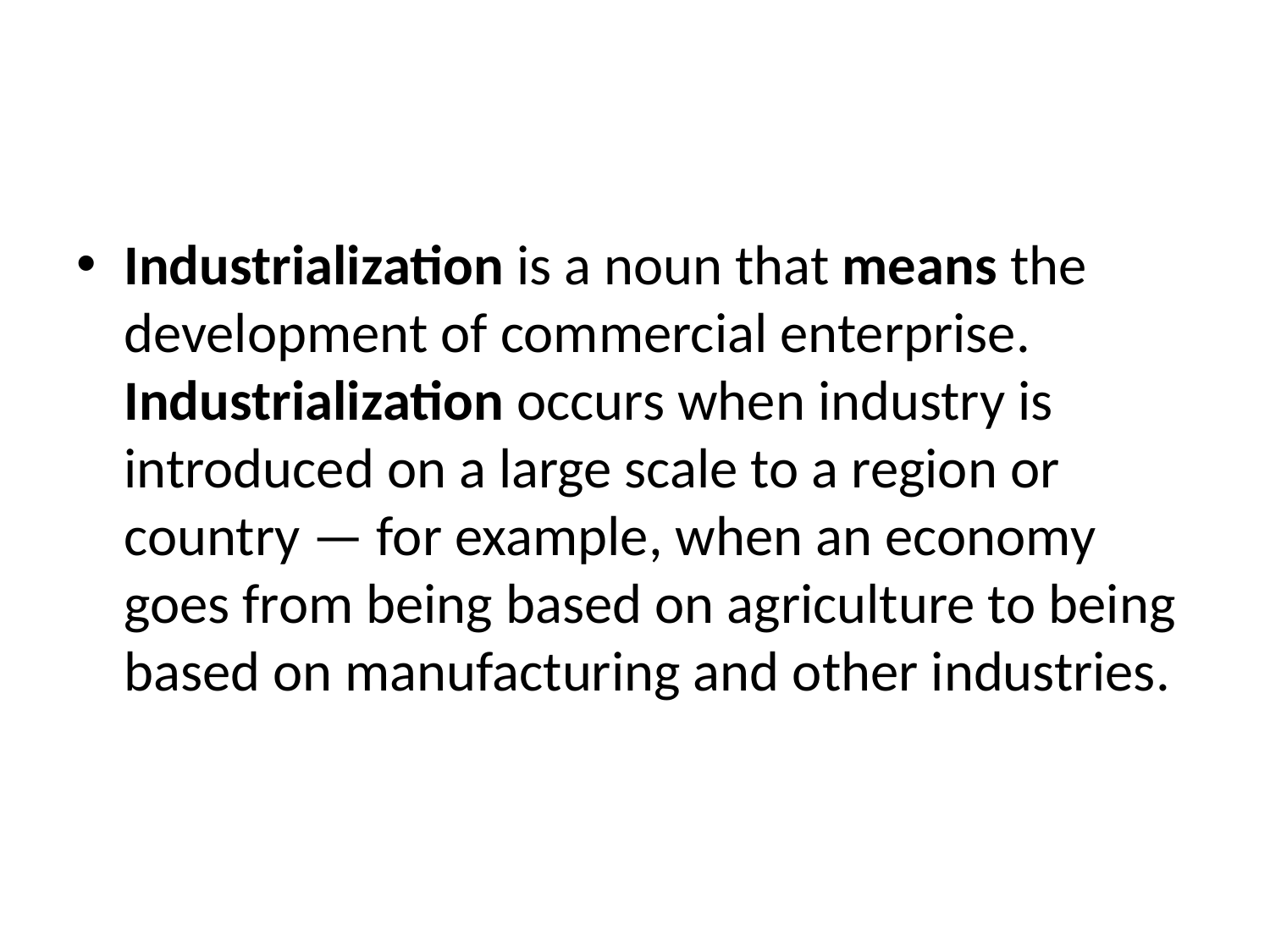

#
Industrialization is a noun that means the development of commercial enterprise. Industrialization occurs when industry is introduced on a large scale to a region or country — for example, when an economy goes from being based on agriculture to being based on manufacturing and other industries.